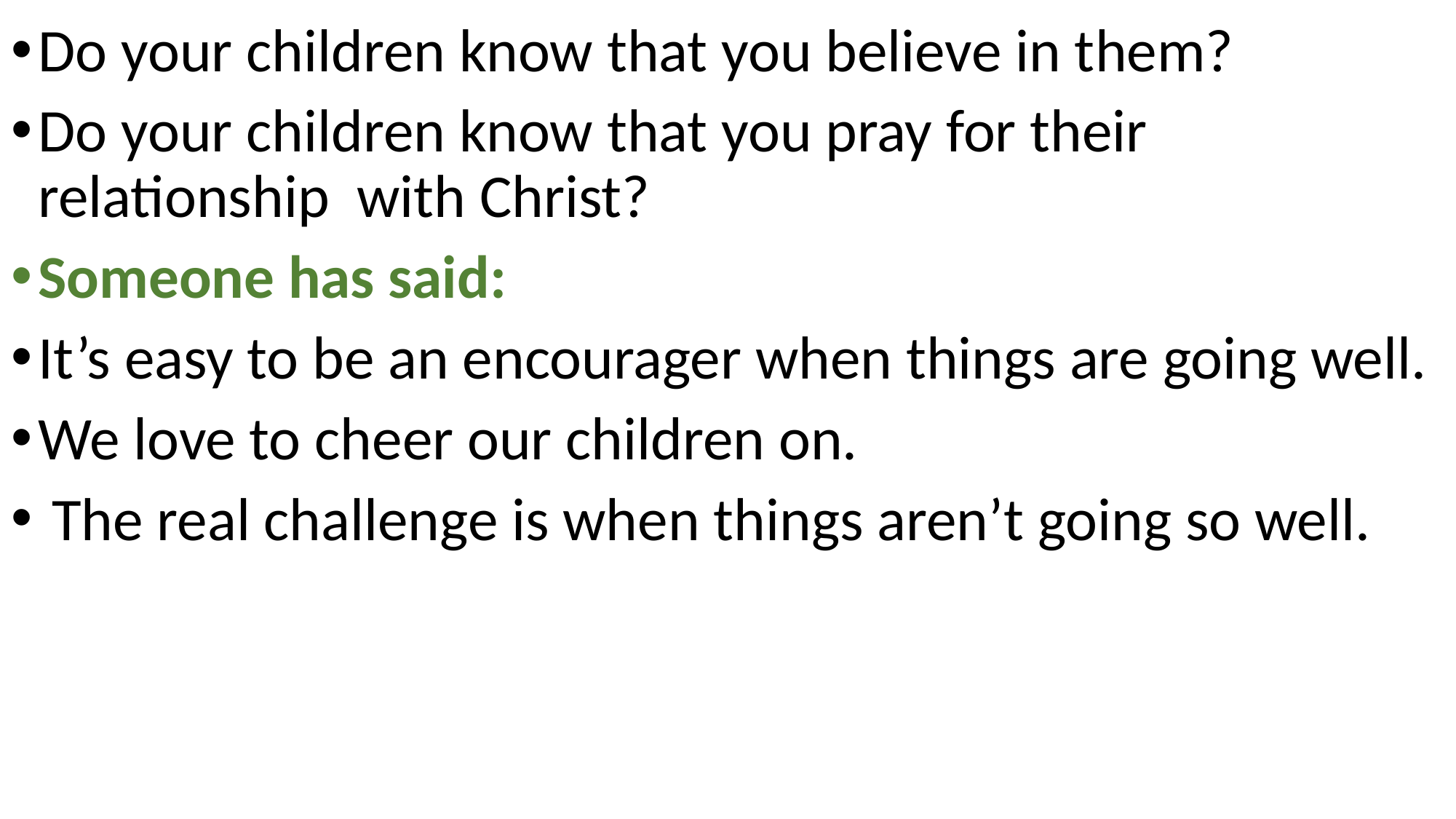

Do your children know that you believe in them?
Do your children know that you pray for their relationship  with Christ?
Someone has said:
It’s easy to be an encourager when things are going well.
We love to cheer our children on.
 The real challenge is when things aren’t going so well.